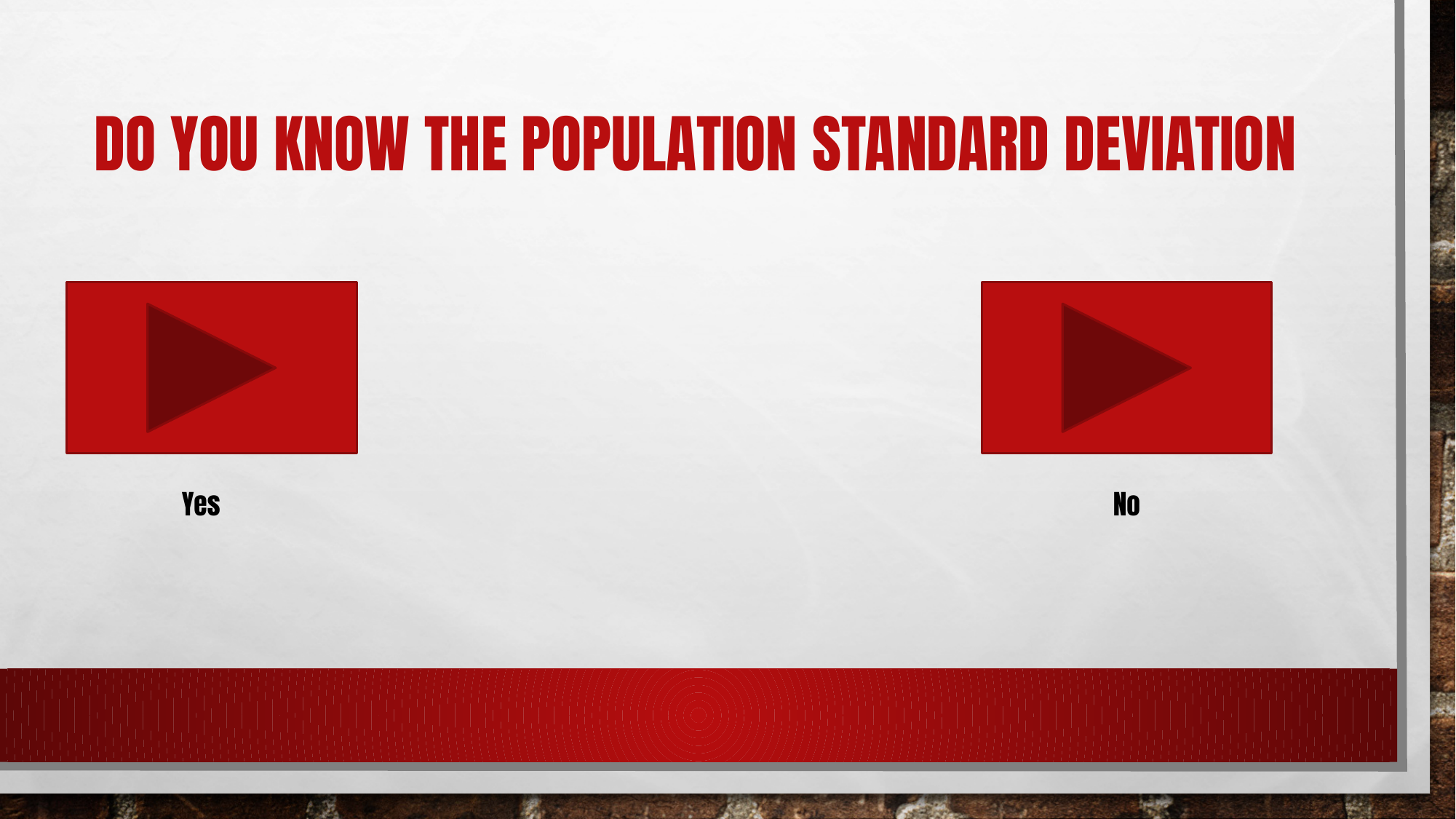

# Do you know the population standard deviation

Yes
No